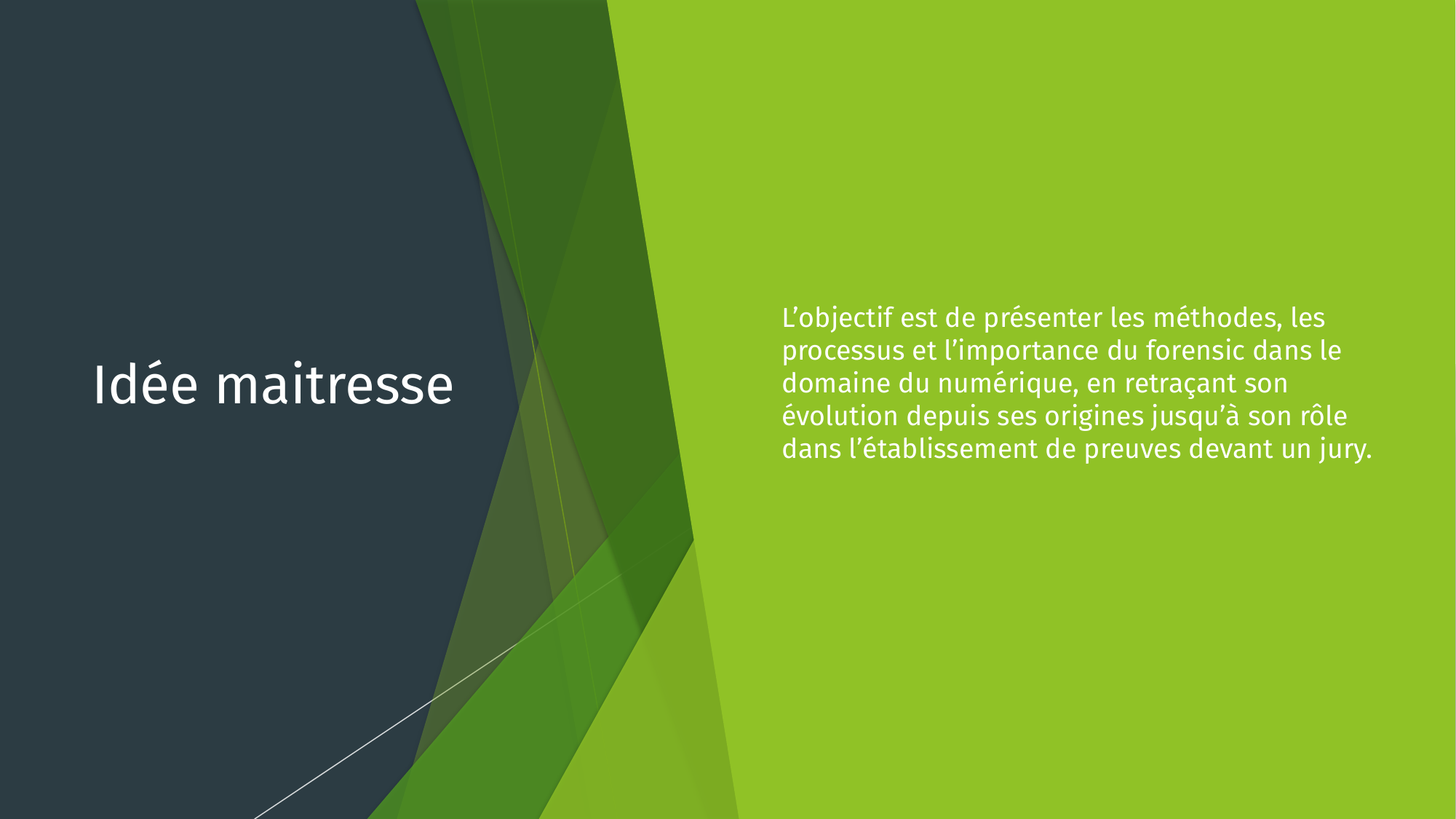

# Idée maitresse
L’objectif est de présenter les méthodes, les processus et l’importance du forensic dans le domaine du numérique, en retraçant son évolution depuis ses origines jusqu’à son rôle dans l’établissement de preuves devant un jury.